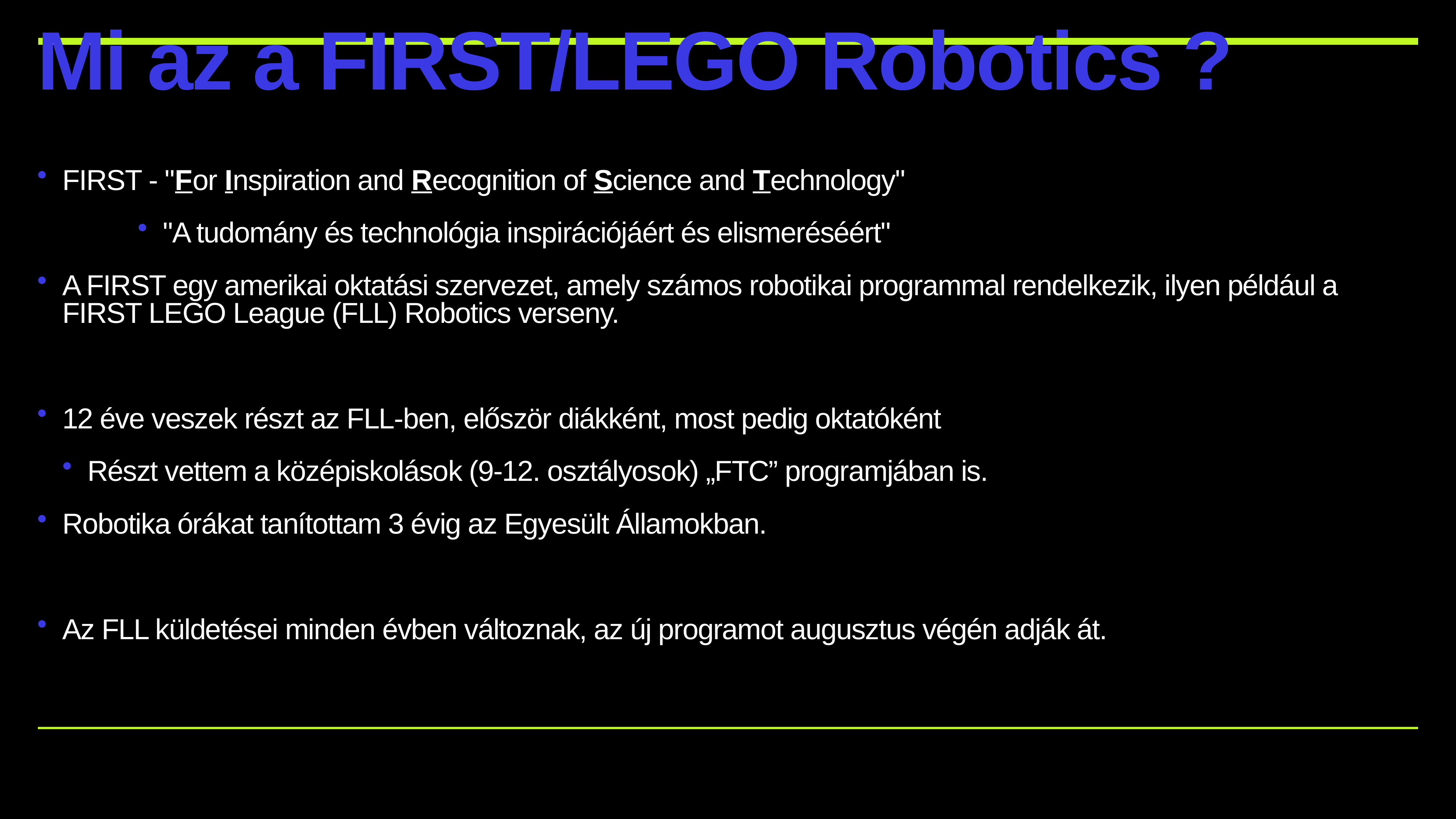

# Mi az a FIRST/LEGO Robotics ?
FIRST - "For Inspiration and Recognition of Science and Technology"
"A tudomány és technológia inspirációjáért és elismeréséért"
A FIRST egy amerikai oktatási szervezet, amely számos robotikai programmal rendelkezik, ilyen például a FIRST LEGO League (FLL) Robotics verseny.

12 éve veszek részt az FLL-ben, először diákként, most pedig oktatóként
Részt vettem a középiskolások (9-12. osztályosok) „FTC” programjában is.
Robotika órákat tanítottam 3 évig az Egyesült Államokban.

Az FLL küldetései minden évben változnak, az új programot augusztus végén adják át.